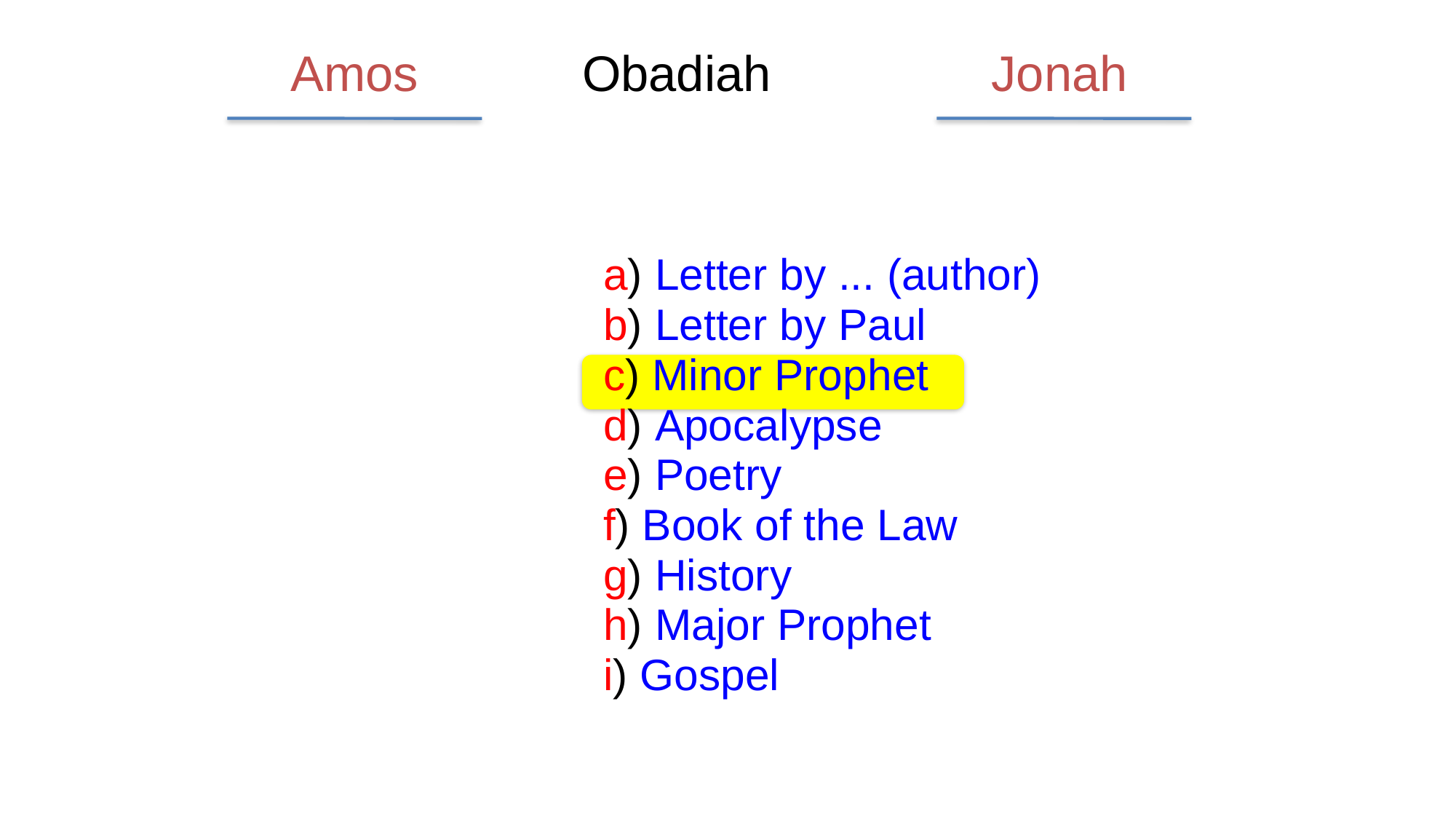

Amos
Jonah
Obadiah
a) Letter by ... (author)
b) Letter by Paul
c) Minor Prophet
d) Apocalypse
e) Poetry
f) Book of the Law
g) History
h) Major Prophet
i) Gospel